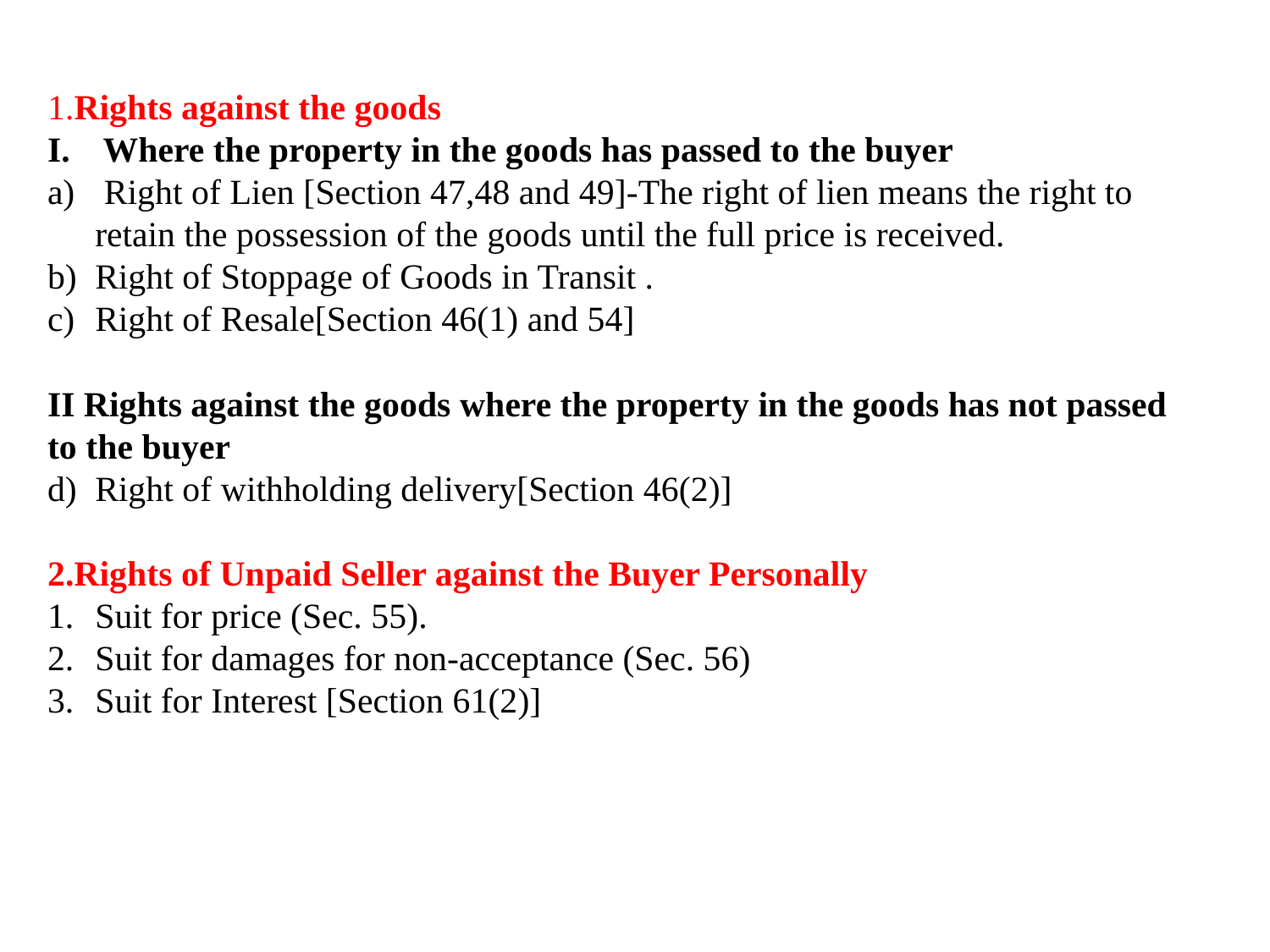

1.Rights against the goods
Where the property in the goods has passed to the buyer
 Right of Lien [Section 47,48 and 49]-The right of lien means the right to retain the possession of the goods until the full price is received.
Right of Stoppage of Goods in Transit .
Right of Resale[Section 46(1) and 54]

II Rights against the goods where the property in the goods has not passed to the buyer
Right of withholding delivery[Section 46(2)]

2.Rights of Unpaid Seller against the Buyer Personally
Suit for price (Sec. 55).
Suit for damages for non-acceptance (Sec. 56)
Suit for Interest [Section 61(2)]